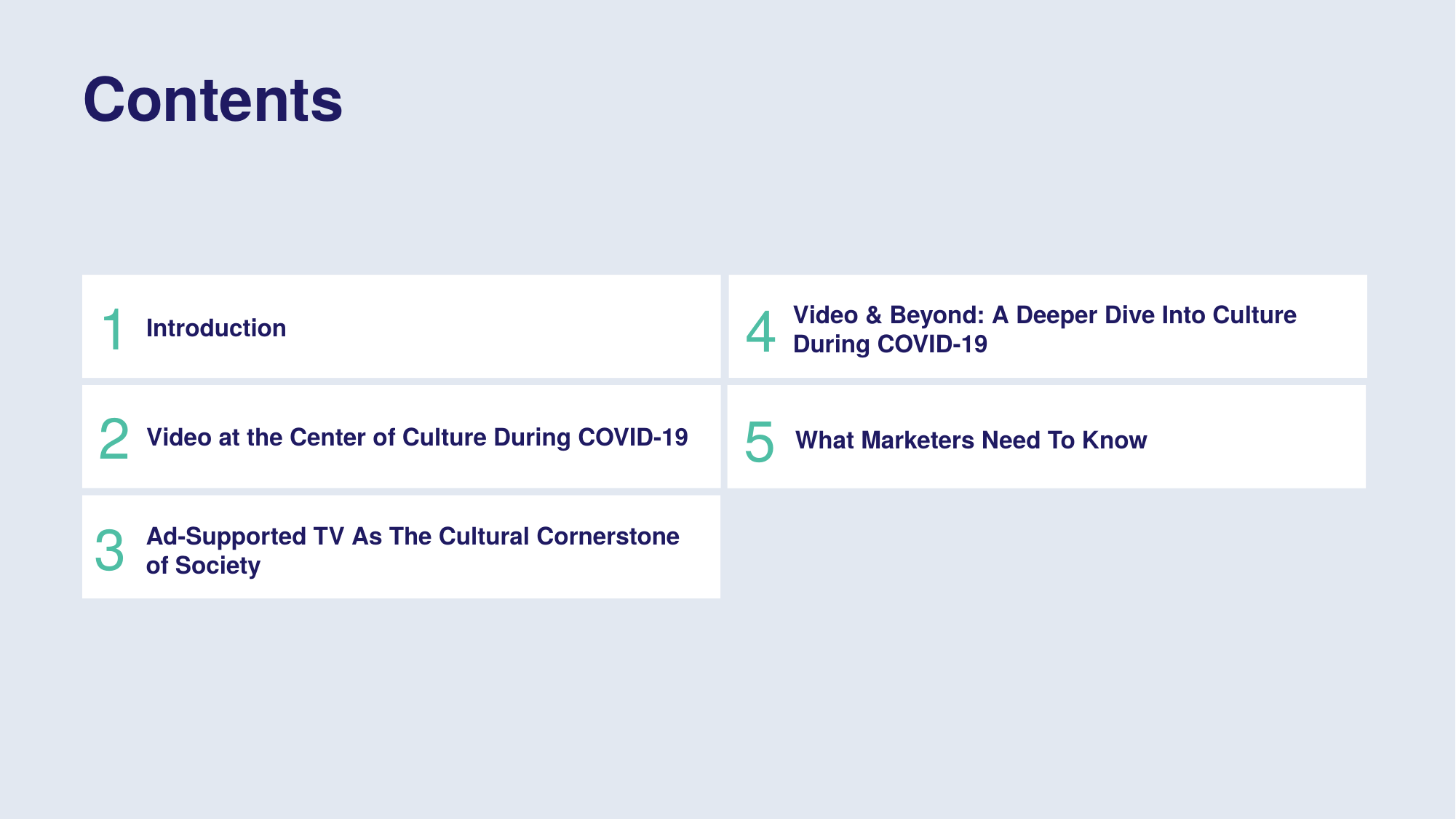

Contents

1
4
Video & Beyond: A Deeper Dive Into Culture During COVID-19
Introduction

2
5
Video at the Center of Culture During COVID-19
What Marketers Need To Know

3
Ad-Supported TV As The Cultural Cornerstone of Society